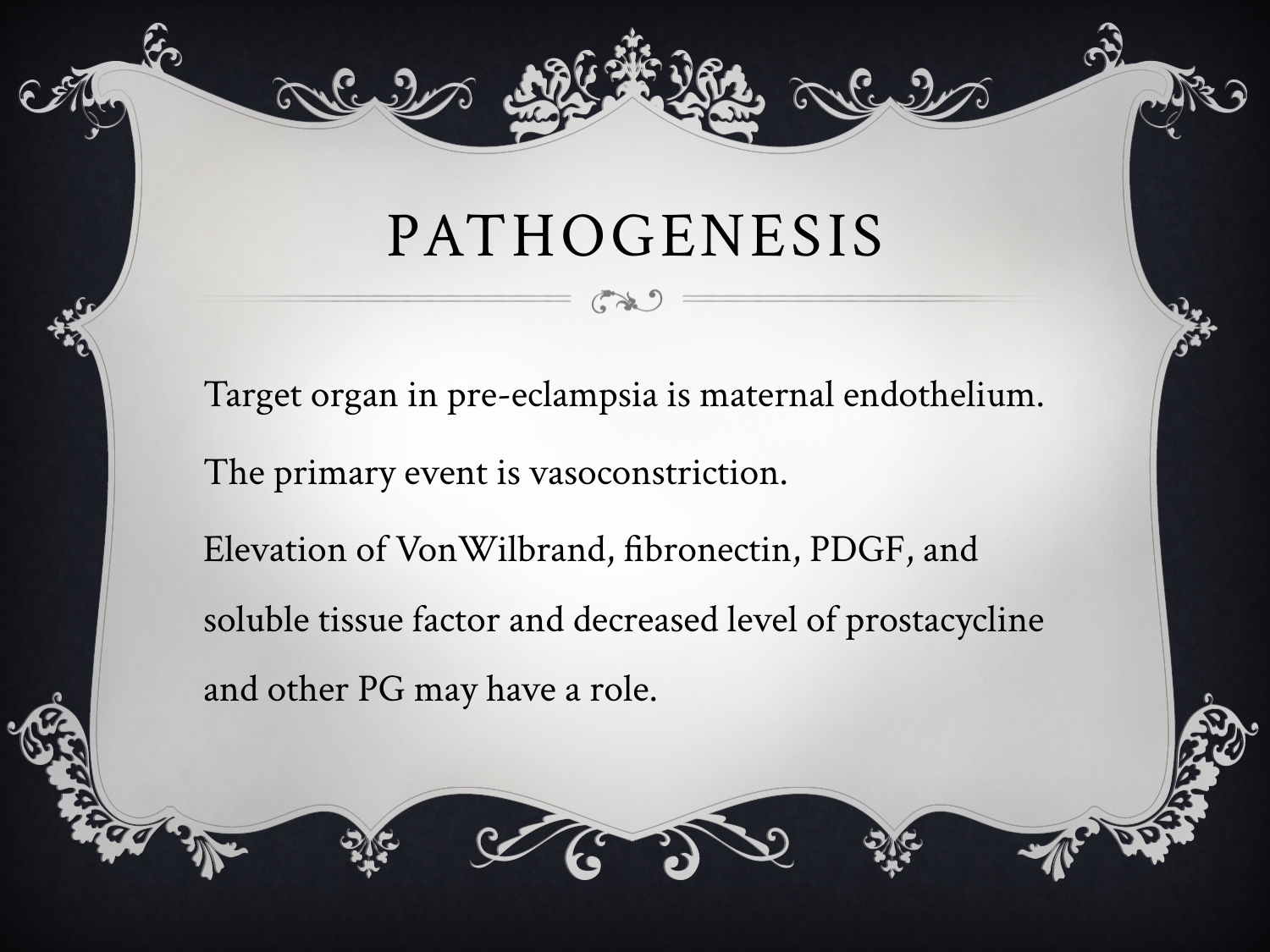

# Pathogenesis
Target organ in pre-eclampsia is maternal endothelium.
The primary event is vasoconstriction.
Elevation of VonWilbrand, fibronectin, PDGF, and soluble tissue factor and decreased level of prostacycline and other PG may have a role.